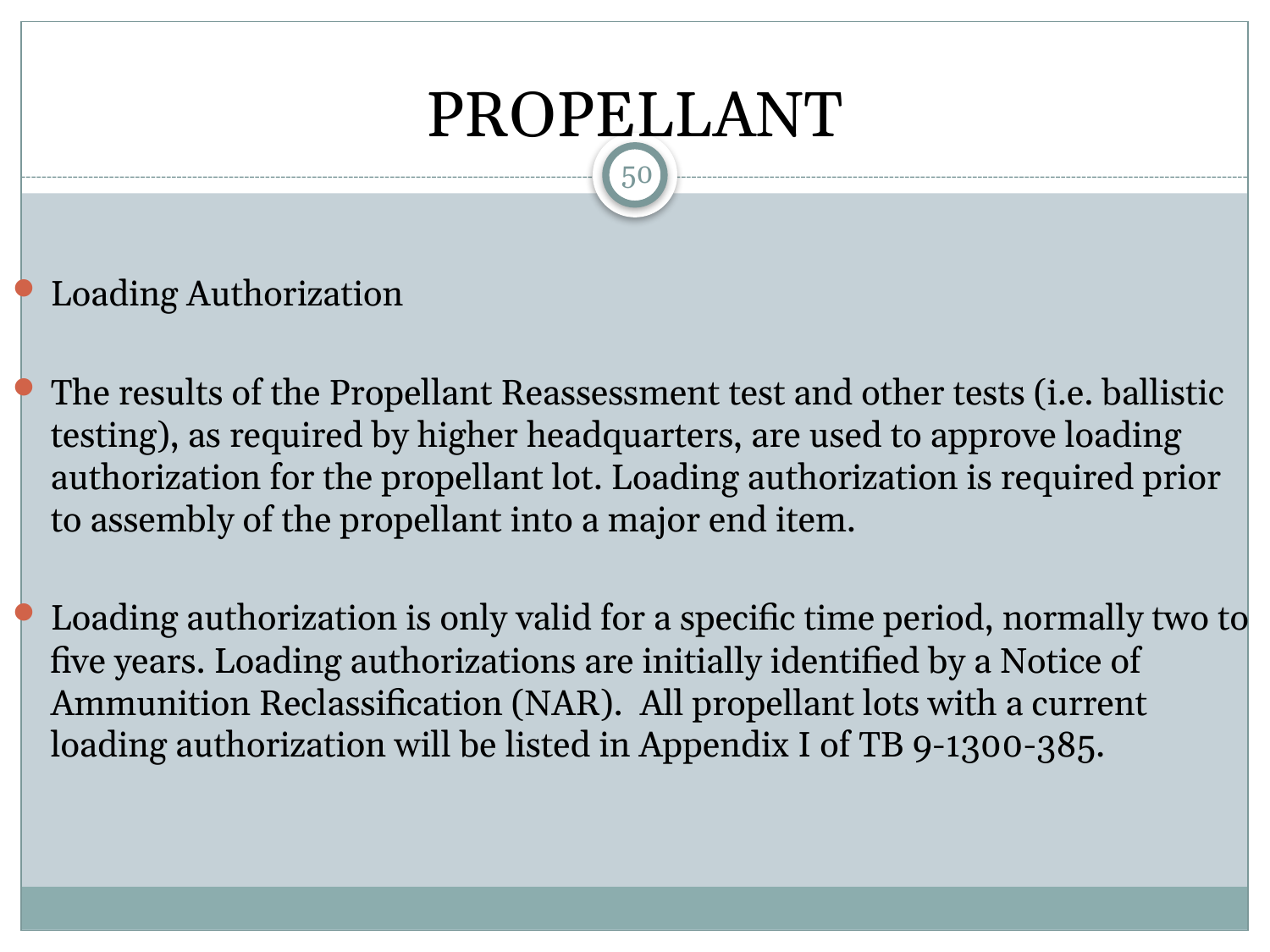

PROPELLANT
50
Loading Authorization

The results of the Propellant Reassessment test and other tests (i.e. ballistic testing), as required by higher headquarters, are used to approve loading authorization for the propellant lot. Loading authorization is required prior to assembly of the propellant into a major end item.

Loading authorization is only valid for a specific time period, normally two to five years. Loading authorizations are initially identified by a Notice of Ammunition Reclassification (NAR).  All propellant lots with a current loading authorization will be listed in Appendix I of TB 9-1300-385.